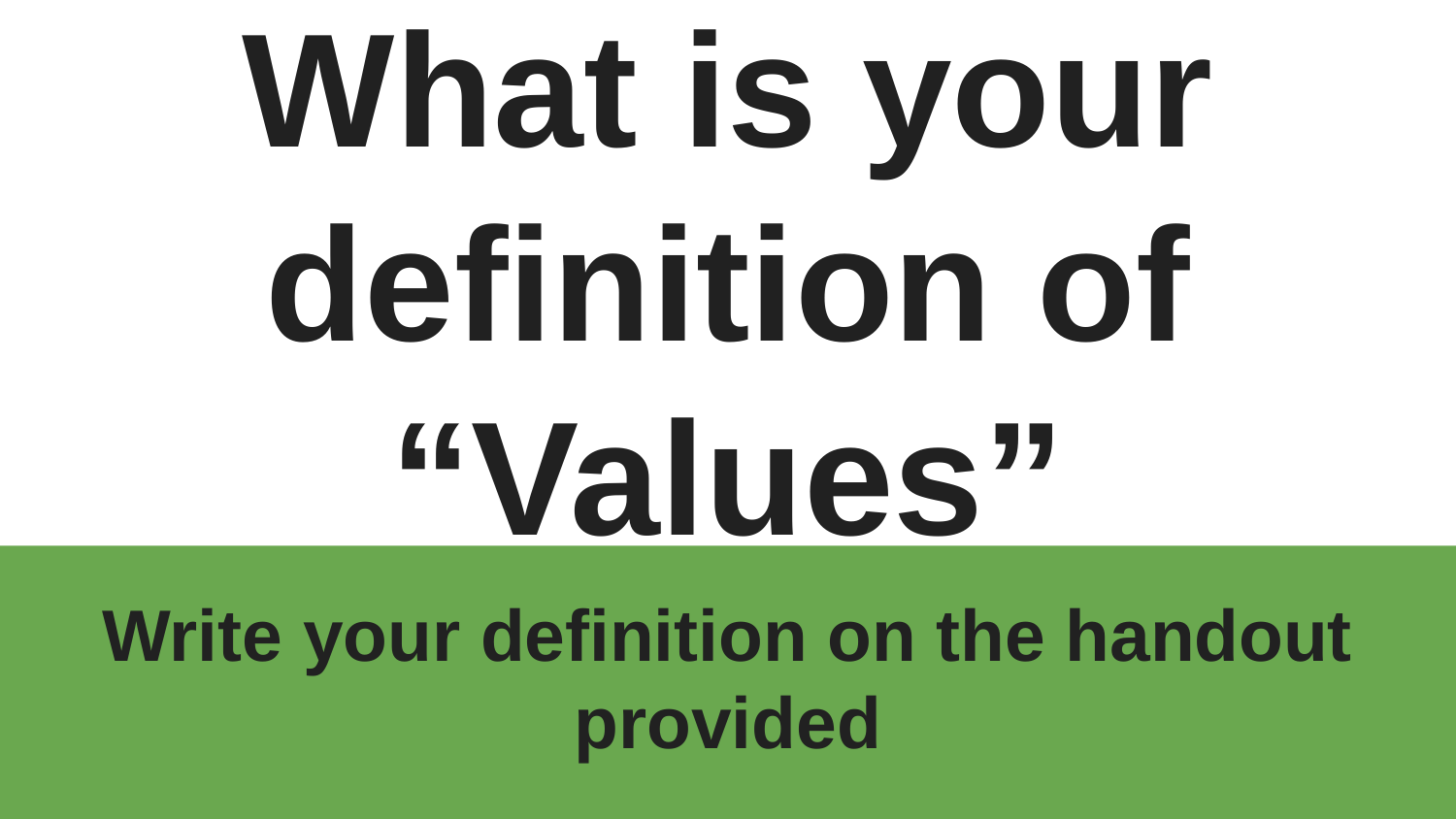

# What is your definition of “Values”
Write your definition on the handout provided